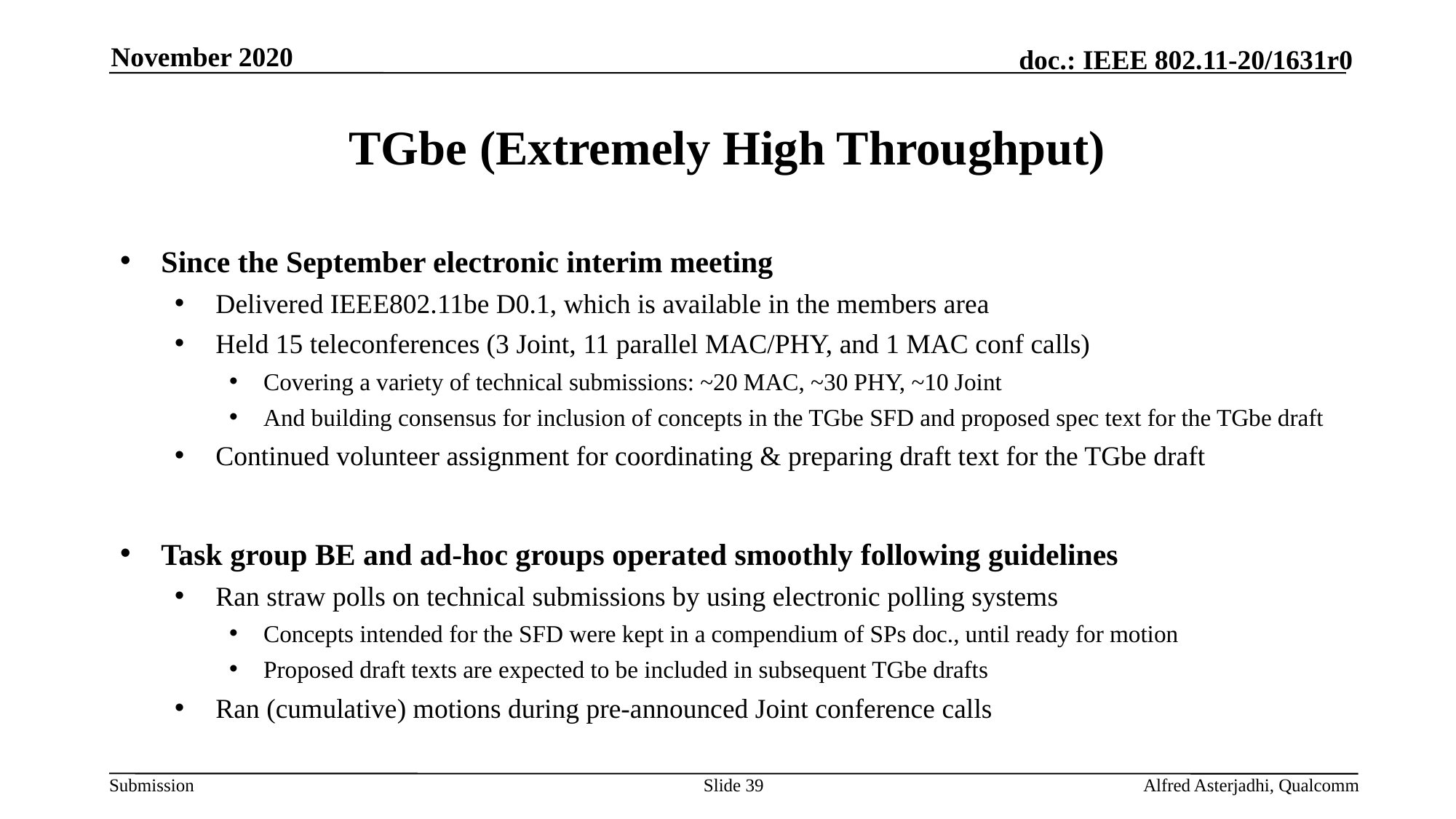

November 2020
# TGbe (Extremely High Throughput)
Since the September electronic interim meeting
Delivered IEEE802.11be D0.1, which is available in the members area
Held 15 teleconferences (3 Joint, 11 parallel MAC/PHY, and 1 MAC conf calls)
Covering a variety of technical submissions: ~20 MAC, ~30 PHY, ~10 Joint
And building consensus for inclusion of concepts in the TGbe SFD and proposed spec text for the TGbe draft
Continued volunteer assignment for coordinating & preparing draft text for the TGbe draft

Task group BE and ad-hoc groups operated smoothly following guidelines
Ran straw polls on technical submissions by using electronic polling systems
Concepts intended for the SFD were kept in a compendium of SPs doc., until ready for motion
Proposed draft texts are expected to be included in subsequent TGbe drafts
Ran (cumulative) motions during pre-announced Joint conference calls
Slide 39
Alfred Asterjadhi, Qualcomm